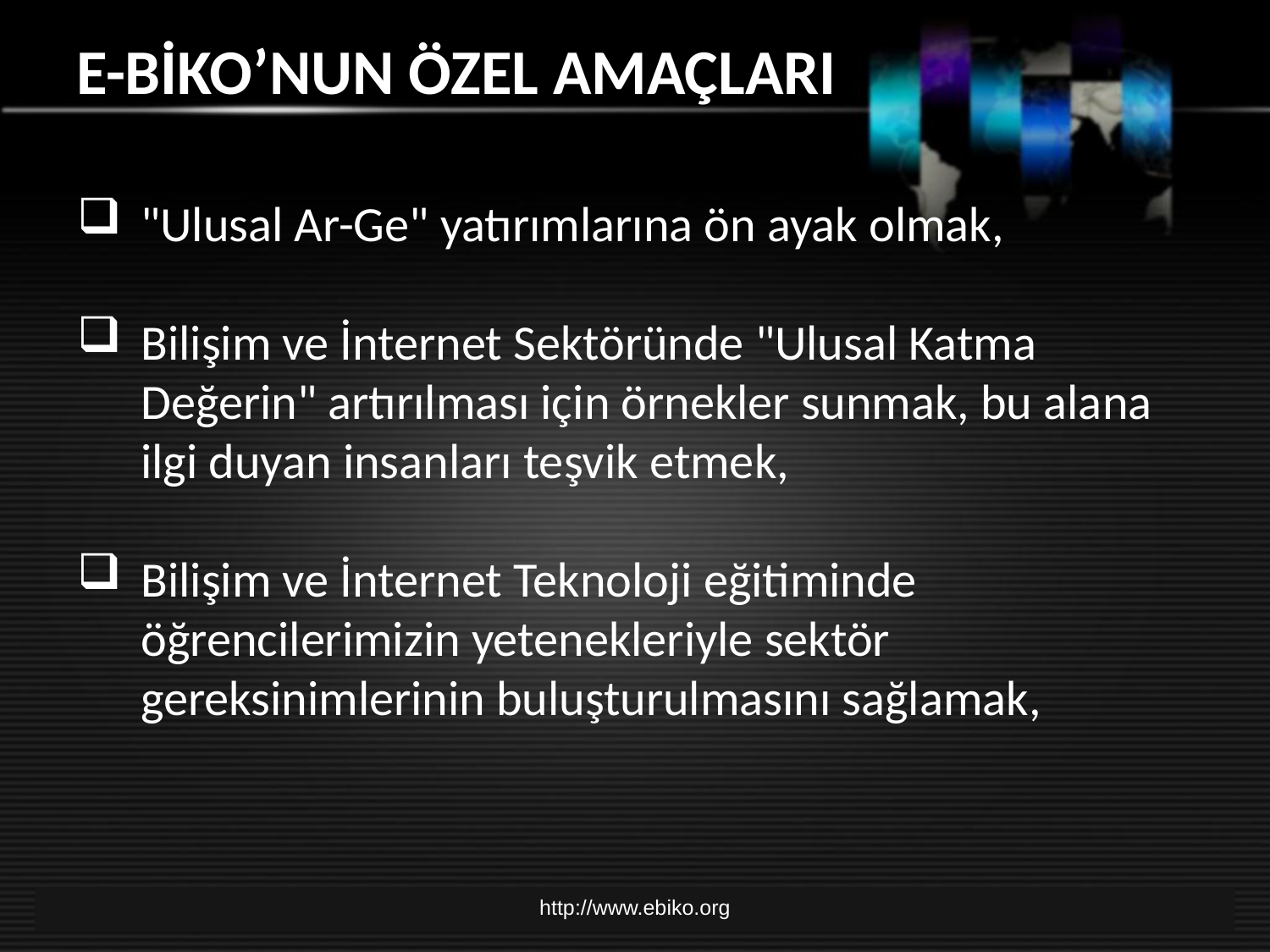

# E-BİKO’NUN ÖZEL AMAÇLARI
"Ulusal Ar-Ge" yatırımlarına ön ayak olmak,

Bilişim ve İnternet Sektöründe "Ulusal Katma Değerin" artırılması için örnekler sunmak, bu alana ilgi duyan insanları teşvik etmek,

Bilişim ve İnternet Teknoloji eğitiminde öğrencilerimizin yetenekleriyle sektör gereksinimlerinin buluşturulmasını sağlamak,

http://www.ebiko.org